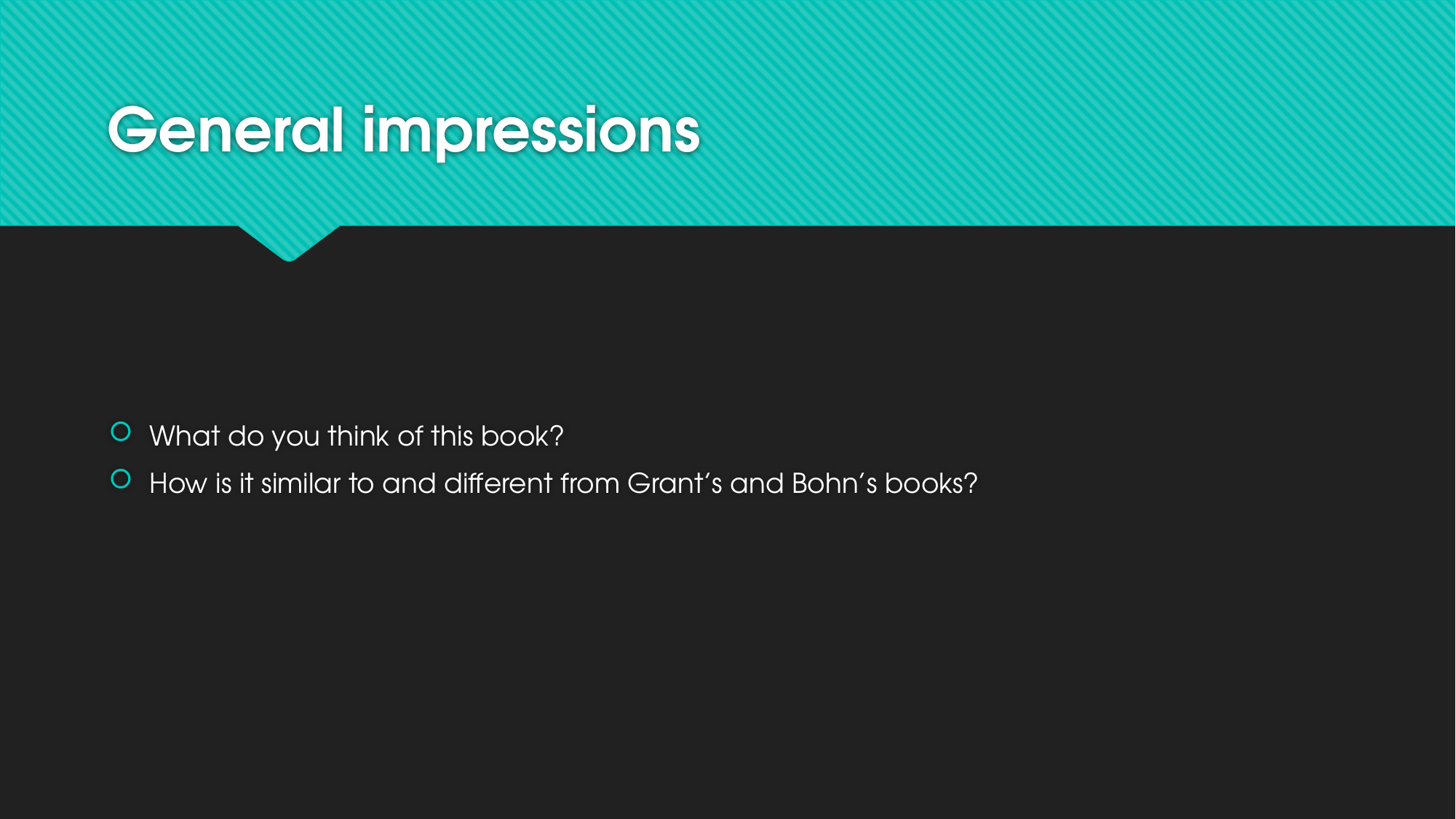

# General impressions
What do you think of this book?
How is it similar to and different from Grant’s and Bohn’s books?